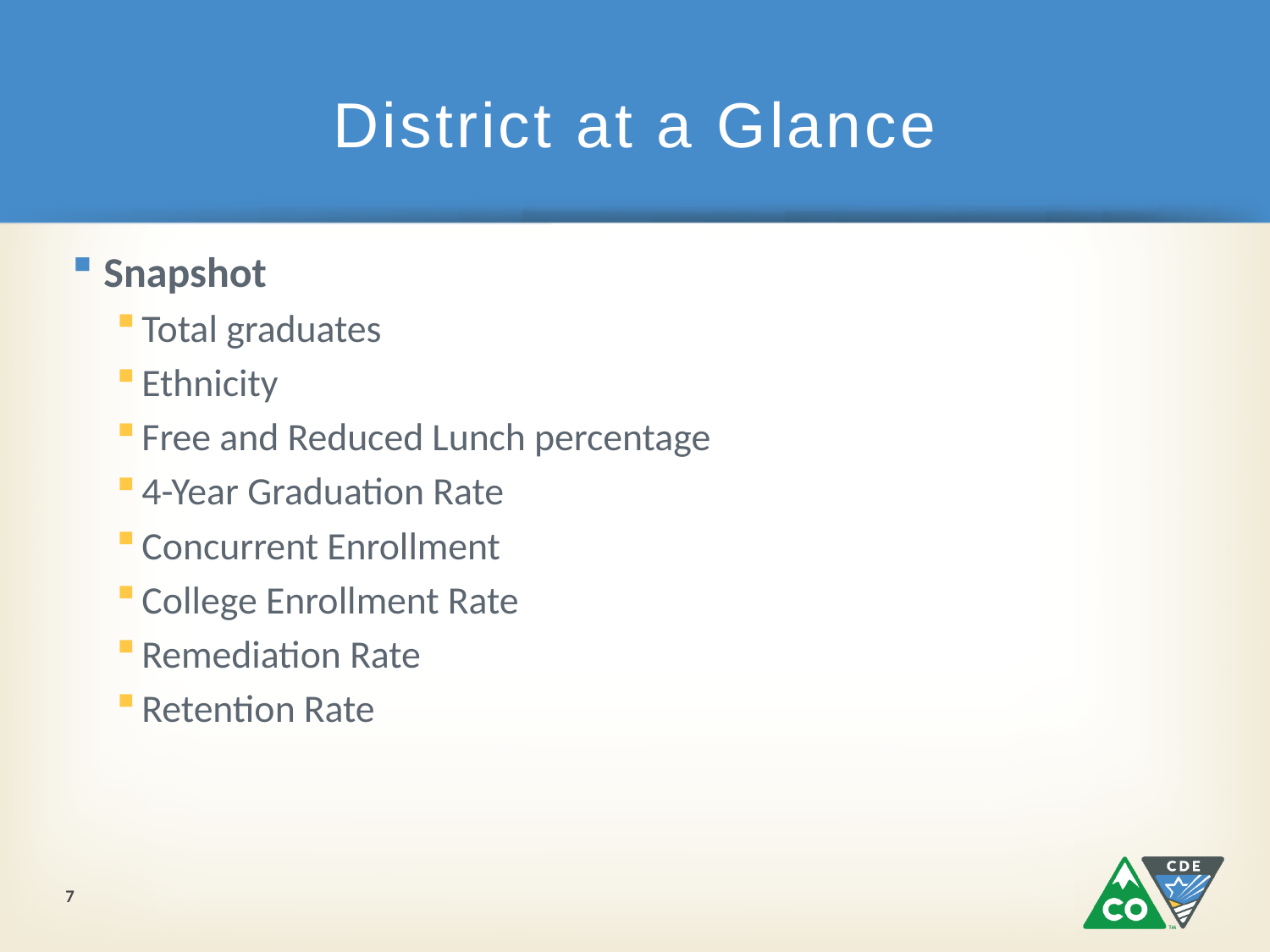

# District at a Glance
Snapshot
Total graduates
Ethnicity
Free and Reduced Lunch percentage
4-Year Graduation Rate
Concurrent Enrollment
College Enrollment Rate
Remediation Rate
Retention Rate
7